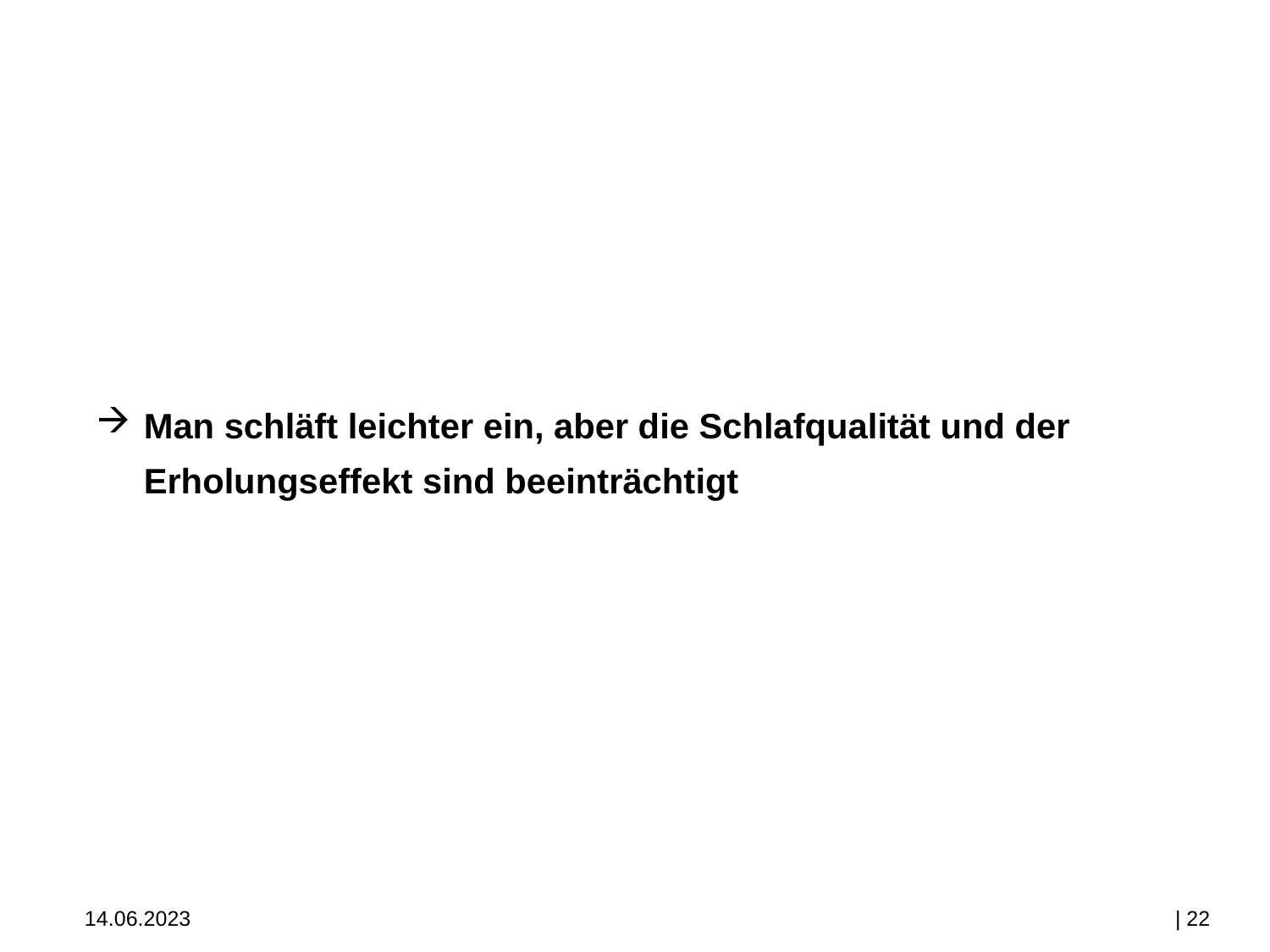

Man schläft leichter ein, aber die Schlafqualität und der Erholungseffekt sind beeinträchtigt
14.06.2023
| 22